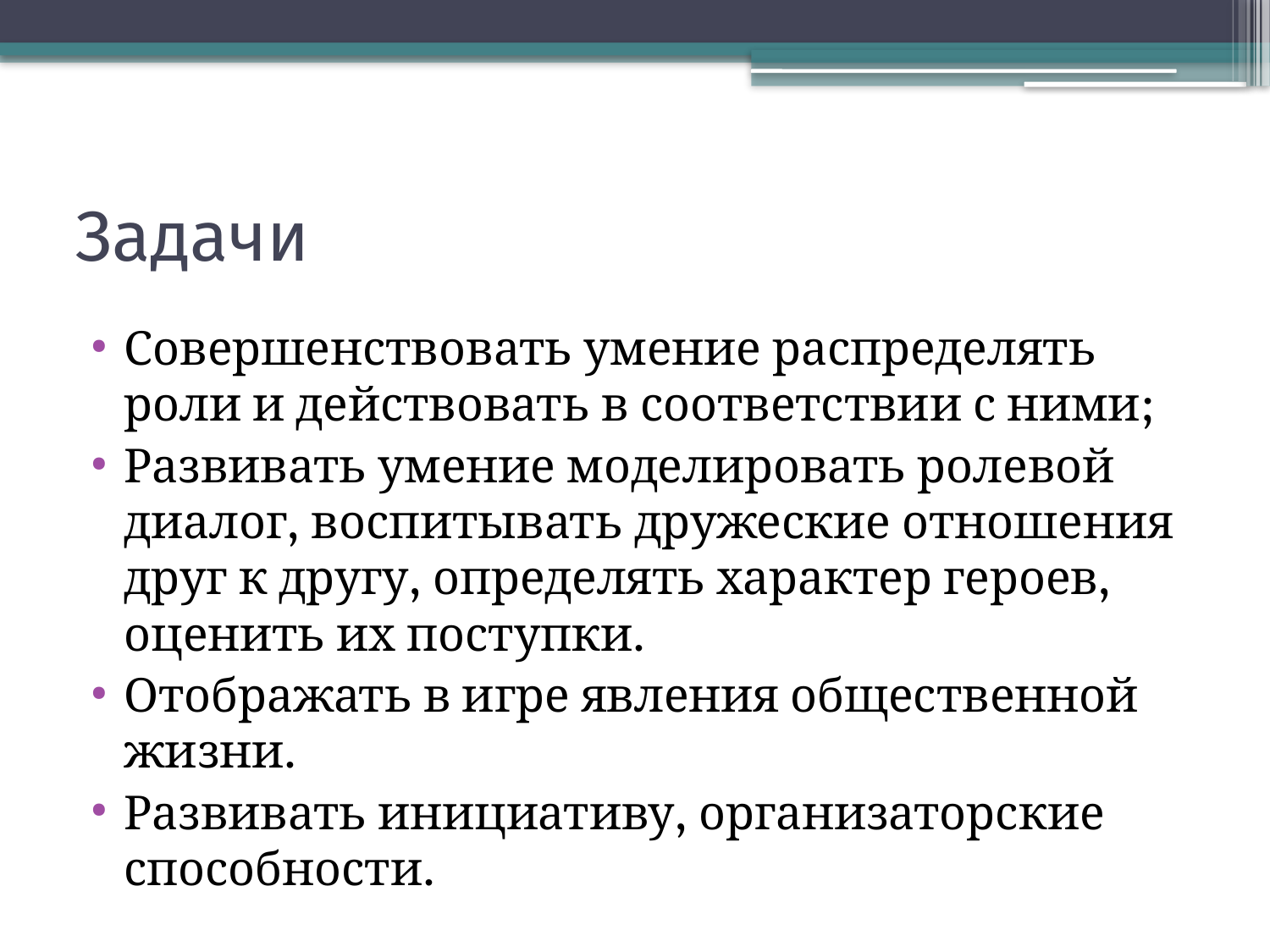

# Задачи
Совершенствовать умение распределять роли и действовать в соответствии с ними;
Развивать умение моделировать ролевой диалог, воспитывать дружеские отношения друг к другу, определять характер героев, оценить их поступки.
Отображать в игре явления общественной жизни.
Развивать инициативу, организаторские способности.